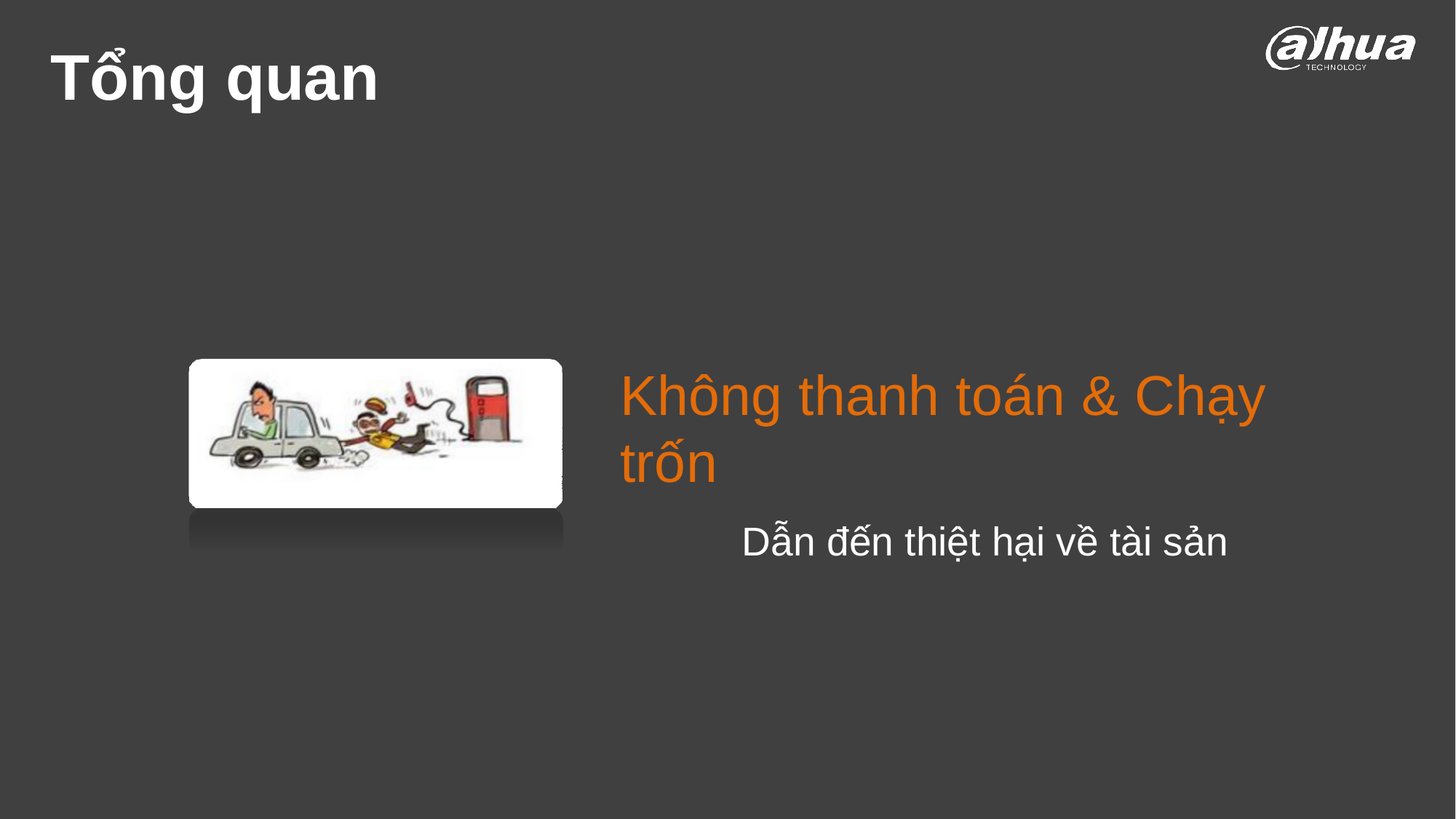

# Tổng quan

Không thanh toán & Chạy trốn
           Dẫn đến thiệt hại về tài sản